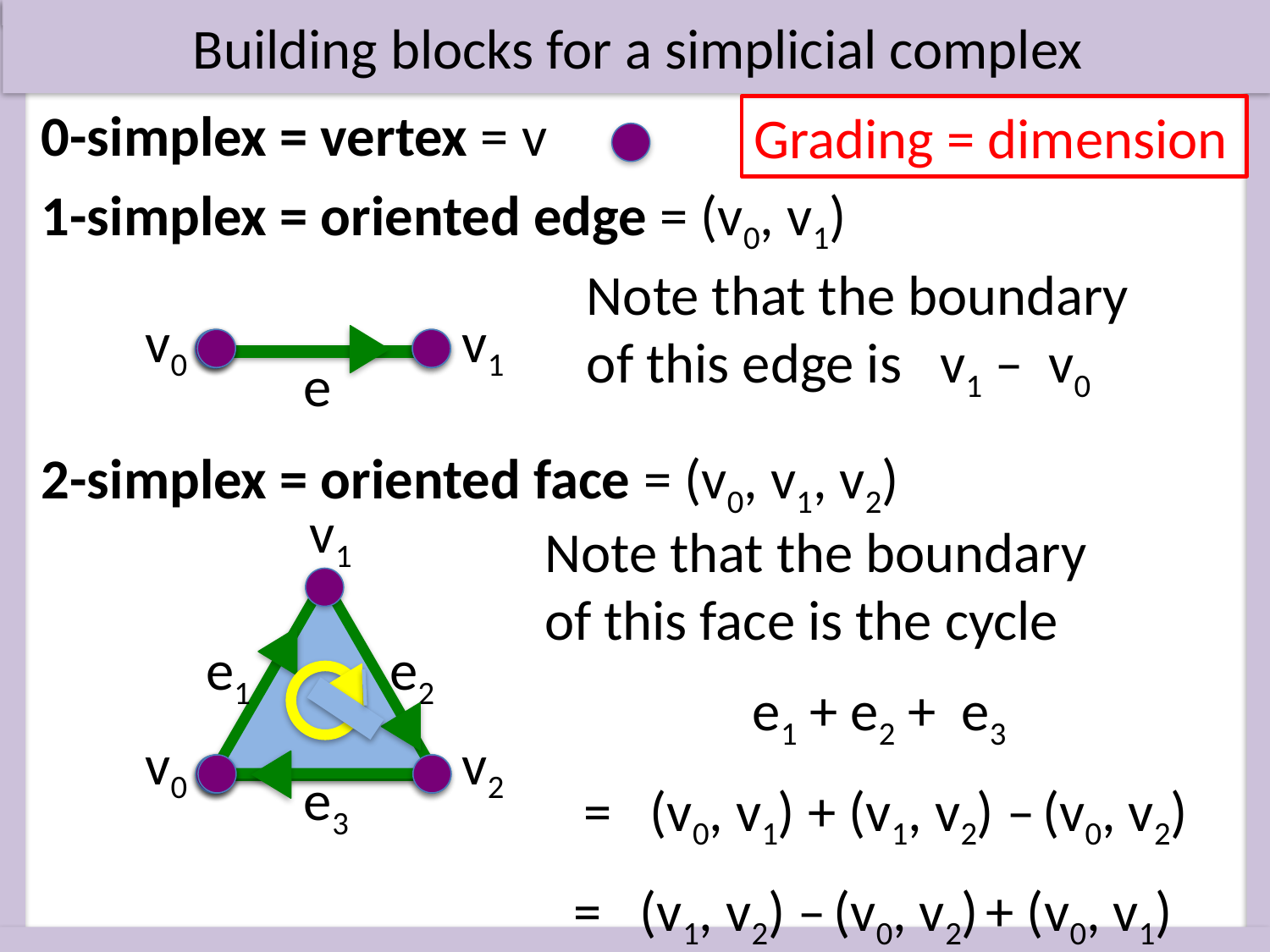

Building blocks for a simplicial complex

0-simplex = vertex = v
Grading = dimension

1-simplex = oriented edge = (v0, v1)

Note that the boundary of this edge is   v1 –  v0
v0
v1

e
2-simplex = oriented face = (v0, v1, v2)
v1

e1
e2

v0
v2

e3
Note that the boundary
of this face is the cycle
e1 + e2 +  e3
=   (v0, v1) + (v1, v2) – (v0, v2)
=   (v1, v2) – (v0, v2) + (v0, v1)